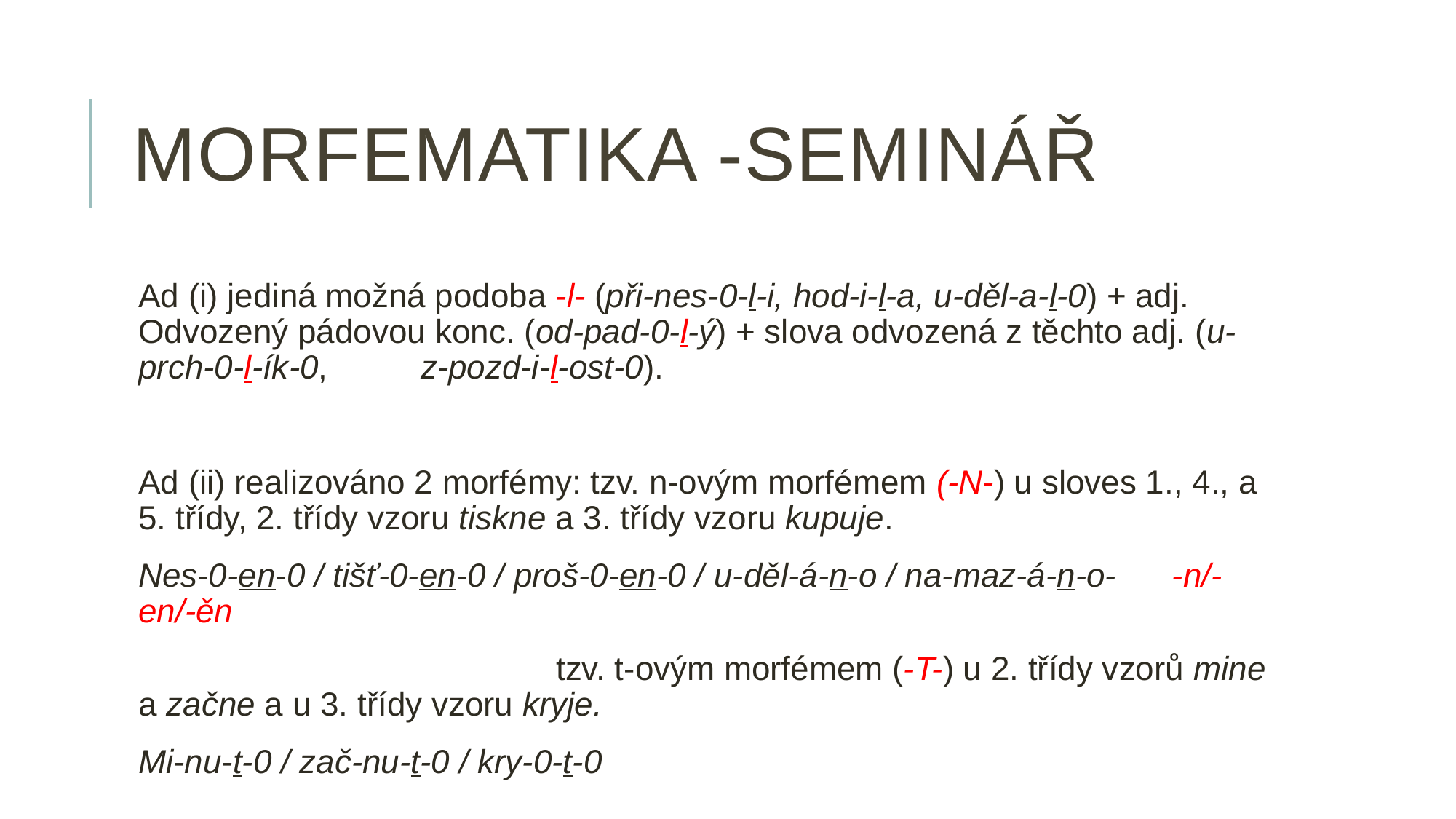

# Morfematika -seminář
Ad (i) jediná možná podoba -l- (při-nes-0-l-i, hod-i-l-a, u-děl-a-l-0) + adj. Odvozený pádovou konc. (od-pad-0-l-ý) + slova odvozená z těchto adj. (u-prch-0-l-ík-0,          z-pozd-i-l-ost-0).

Ad (ii) realizováno 2 morfémy: tzv. n-ovým morfémem (-N-) u sloves 1., 4., a 5. třídy, 2. třídy vzoru tiskne a 3. třídy vzoru kupuje.
Nes-0-en-0 / tišť-0-en-0 / proš-0-en-0 / u-děl-á-n-o / na-maz-á-n-o-      -n/-en/-ěn
                                             tzv. t-ovým morfémem (-T-) u 2. třídy vzorů mine a začne a u 3. třídy vzoru kryje.
Mi-nu-t-0 / zač-nu-t-0 / kry-0-t-0